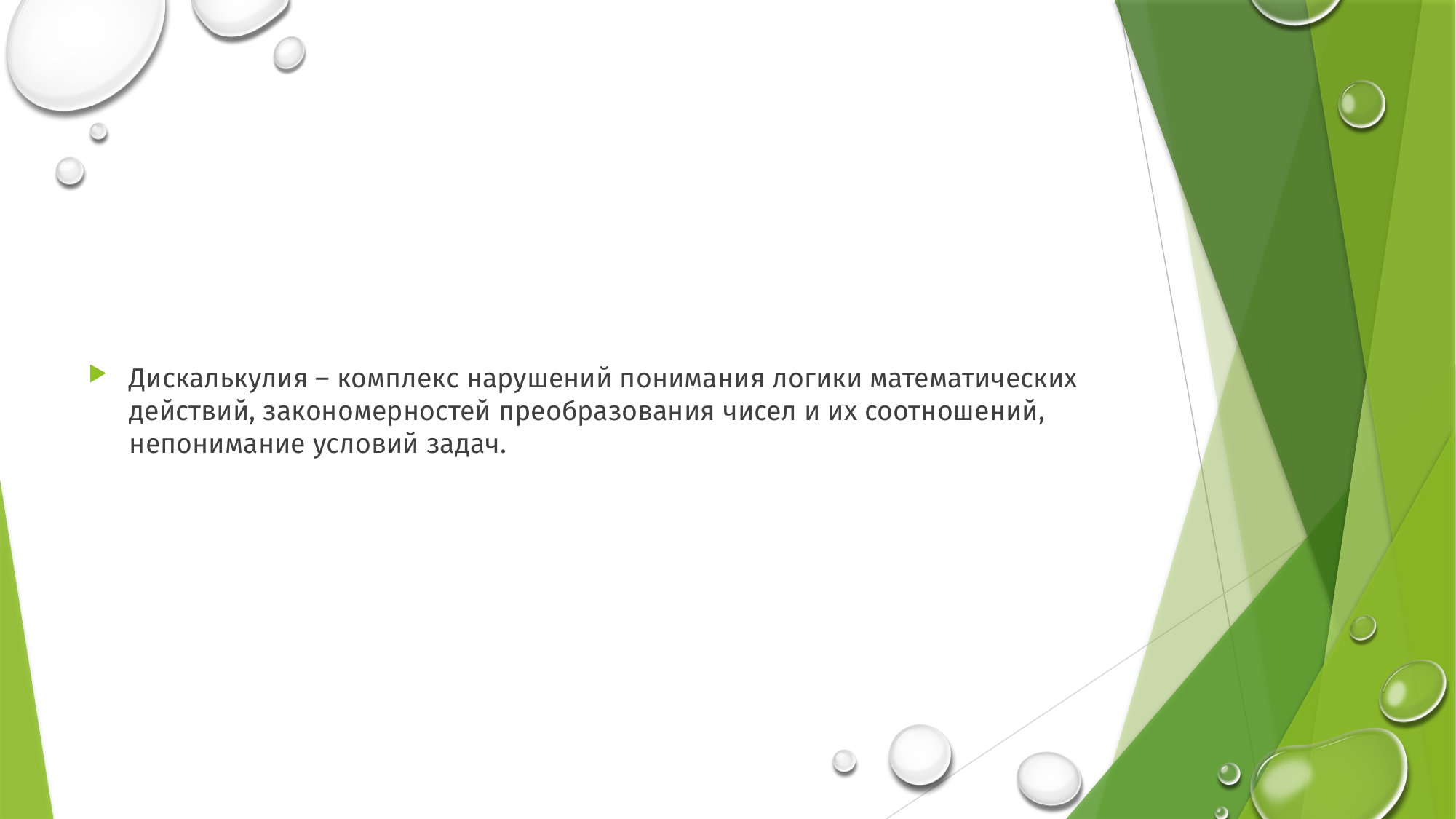

Дискалькулия – комплекс нарушений понимания логики математических действий, закономерностей преобразования чисел и их соотношений, непонимание условий задач.